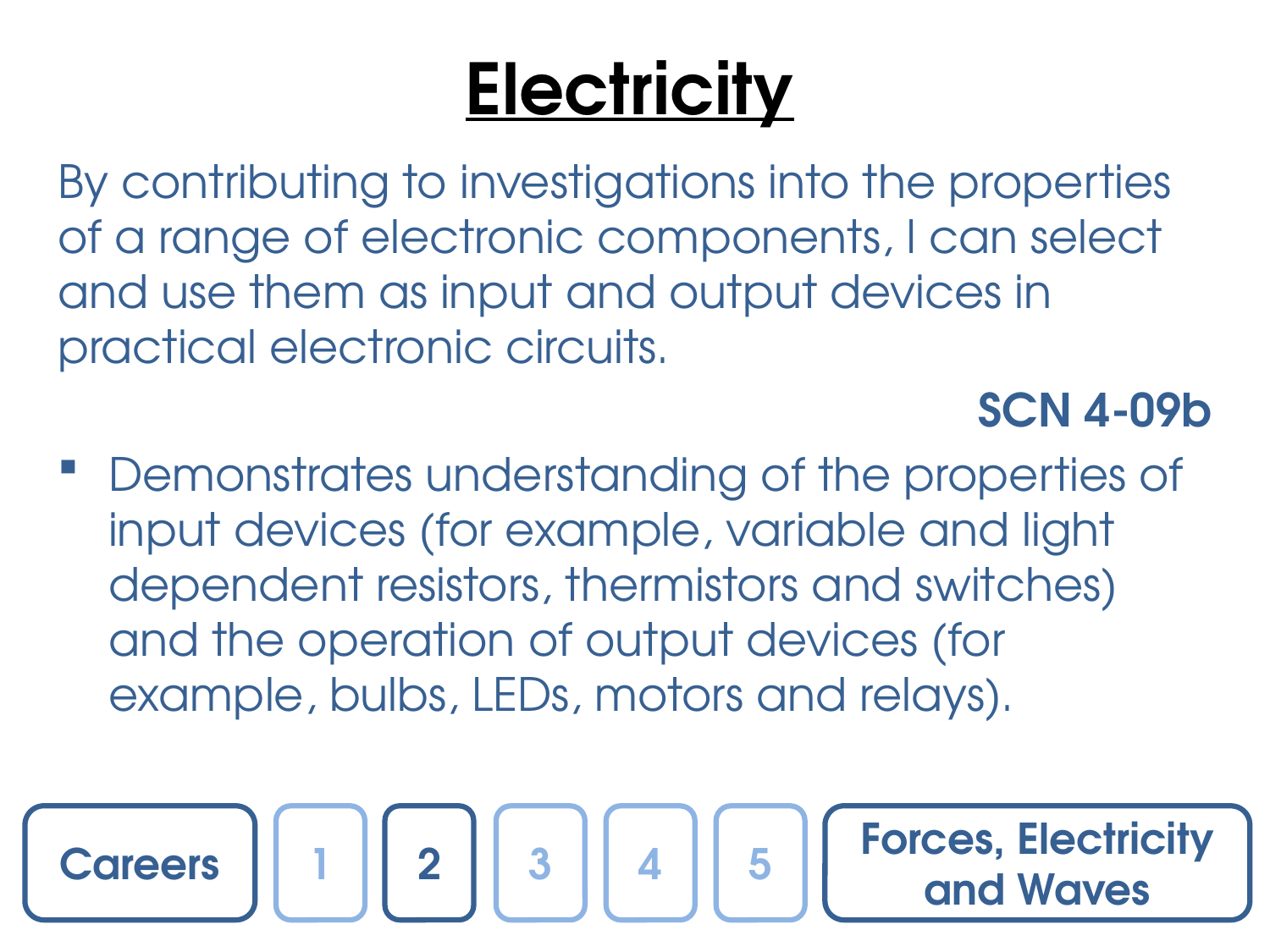

# Electricity
By contributing to investigations into the properties of a range of electronic components, I can select and use them as input and output devices in practical electronic circuits.
SCN 4-09b
Demonstrates understanding of the properties of input devices (for example, variable and light dependent resistors, thermistors and switches) and the operation of output devices (for example, bulbs, LEDs, motors and relays).
Careers
1
2
3
4
5
Forces, Electricity and Waves